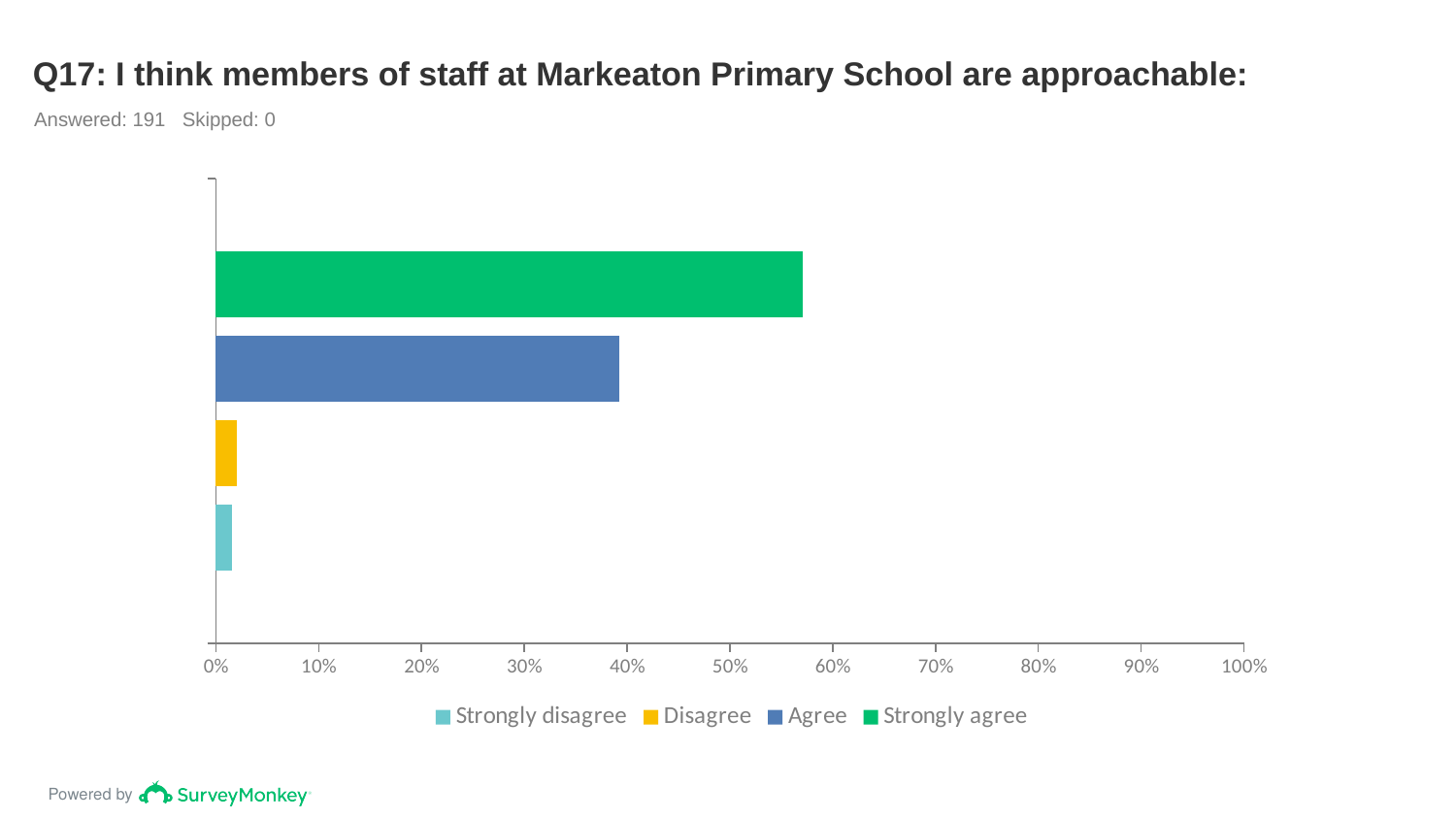

# Q17: I think members of staff at Markeaton Primary School are approachable:
Answered: 191   Skipped: 0

### Chart

| Category | Strongly agree | Agree | Disagree | Strongly disagree |
|---|---|---|---|---|
|   | 0.5707 | 0.3927 | 0.0209 | 0.0157 |